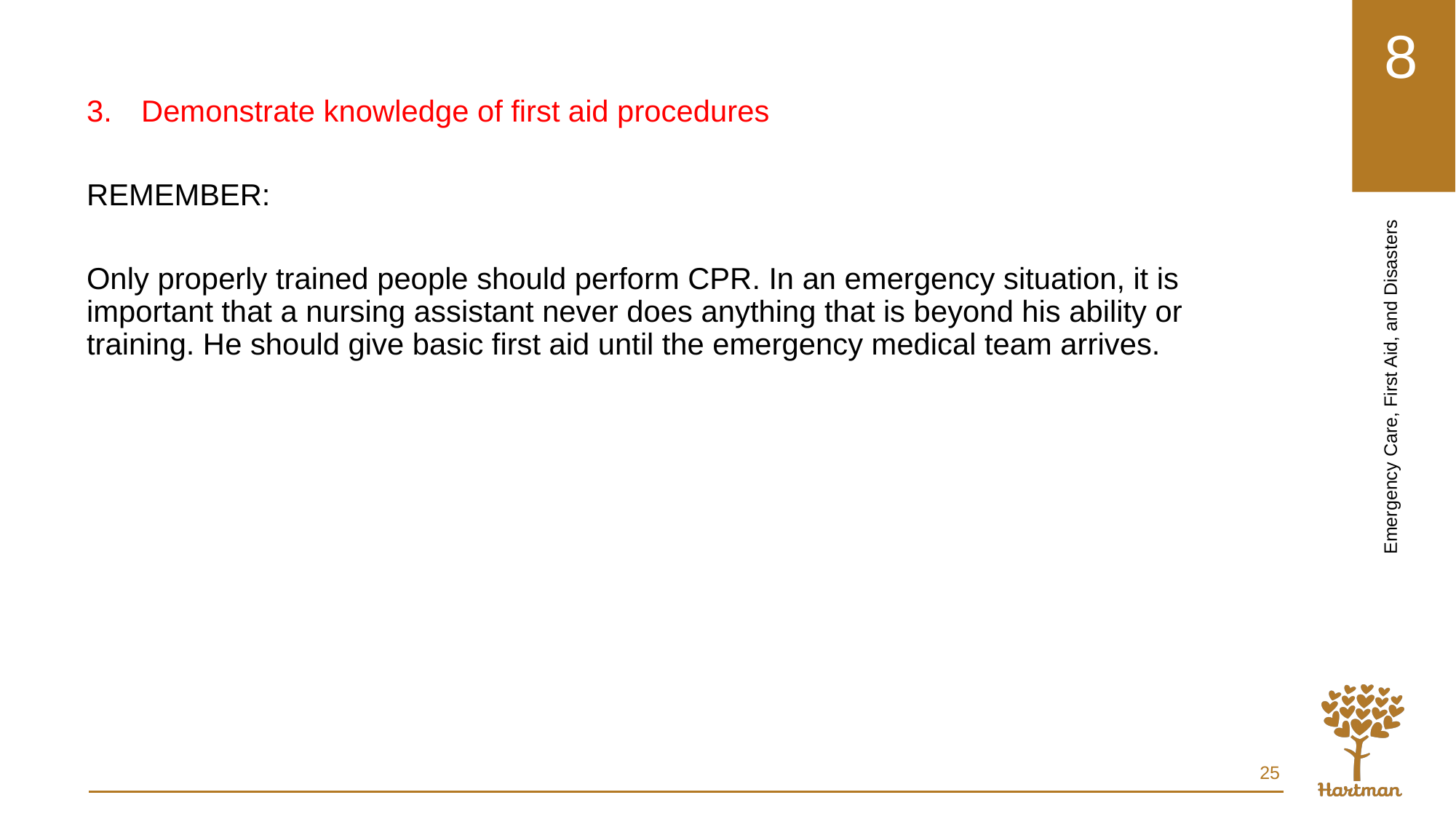

Demonstrate knowledge of first aid procedures

REMEMBER:

Only properly trained people should perform CPR. In an emergency situation, it is important that a nursing assistant never does anything that is beyond his ability or training. He should give basic first aid until the emergency medical team arrives.

25